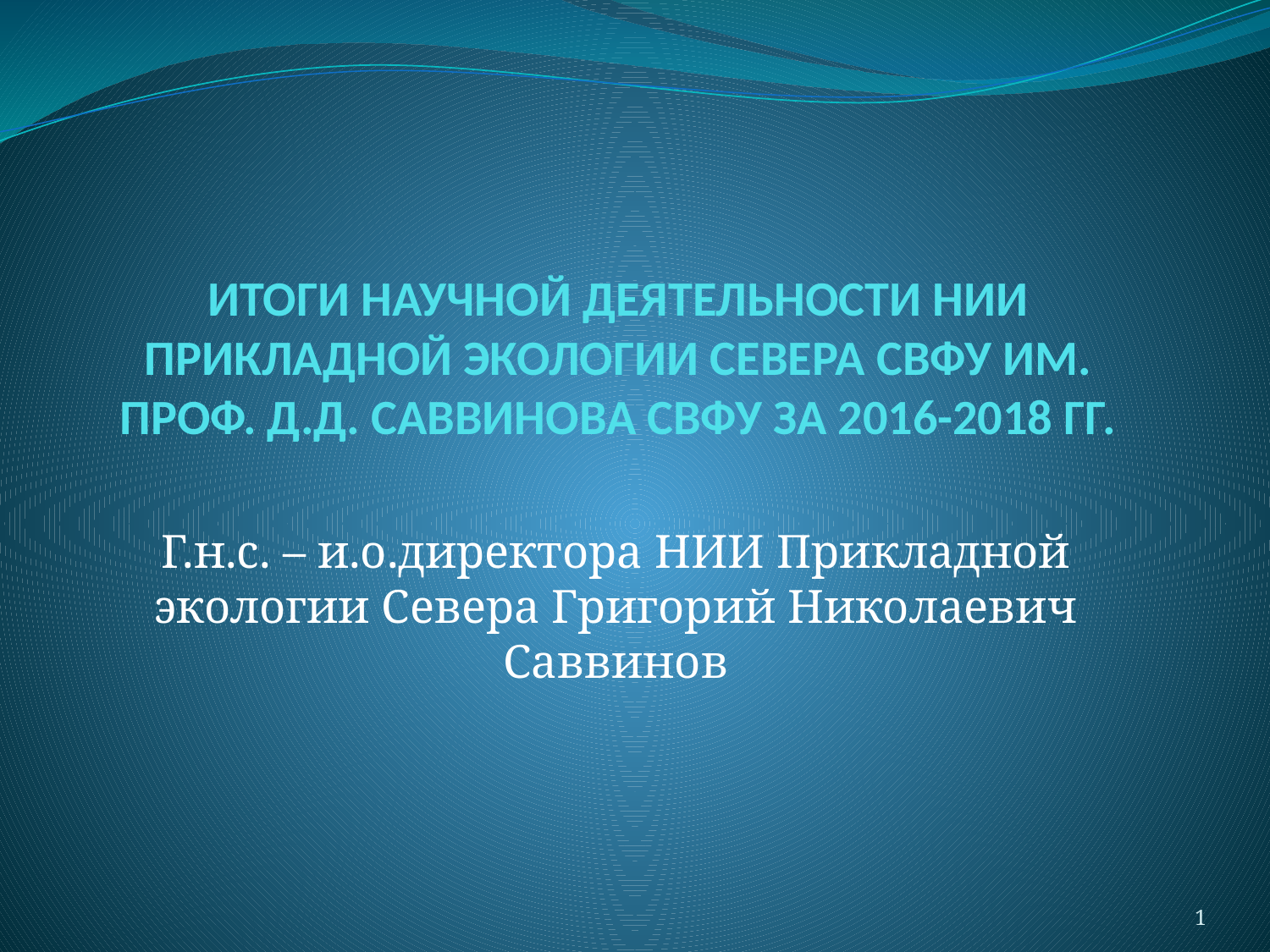

# ИТОГИ НАУЧНОЙ ДЕЯТЕЛЬНОСТИ НИИ ПРИКЛАДНОЙ ЭКОЛОГИИ СЕВЕРА СВФУ ИМ. ПРОФ. Д.Д. САВВИНОВА СВФУ ЗА 2016-2018 ГГ.
Г.н.с. – и.о.директора НИИ Прикладной экологии Севера Григорий Николаевич Саввинов

1